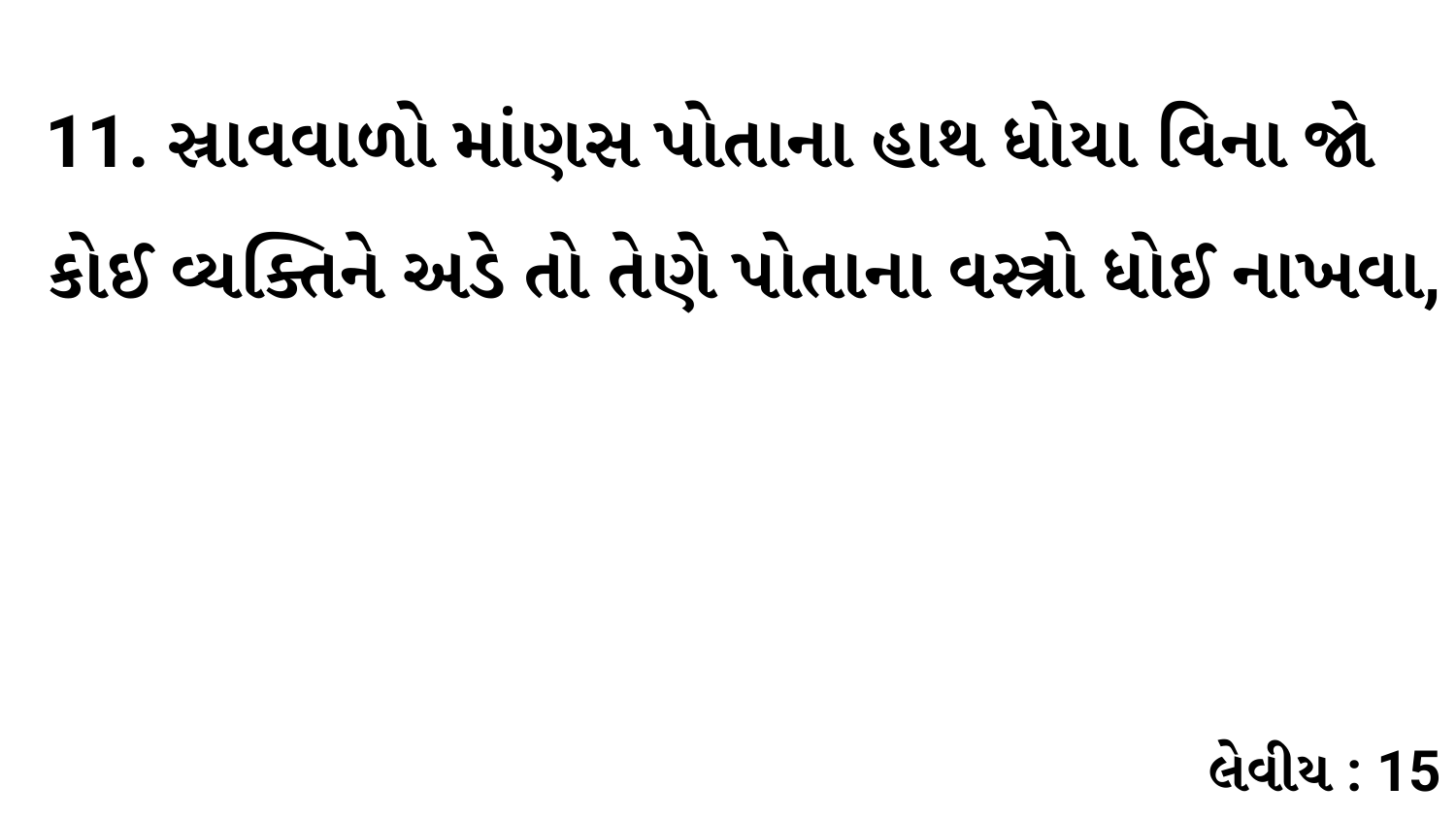

11. સ્રાવવાળો માંણસ પોતાના હાથ ધોયા વિના જો કોઈ વ્યક્તિને અડે તો તેણે પોતાના વસ્ત્રો ધોઈ નાખવા,
લેવીય : 15